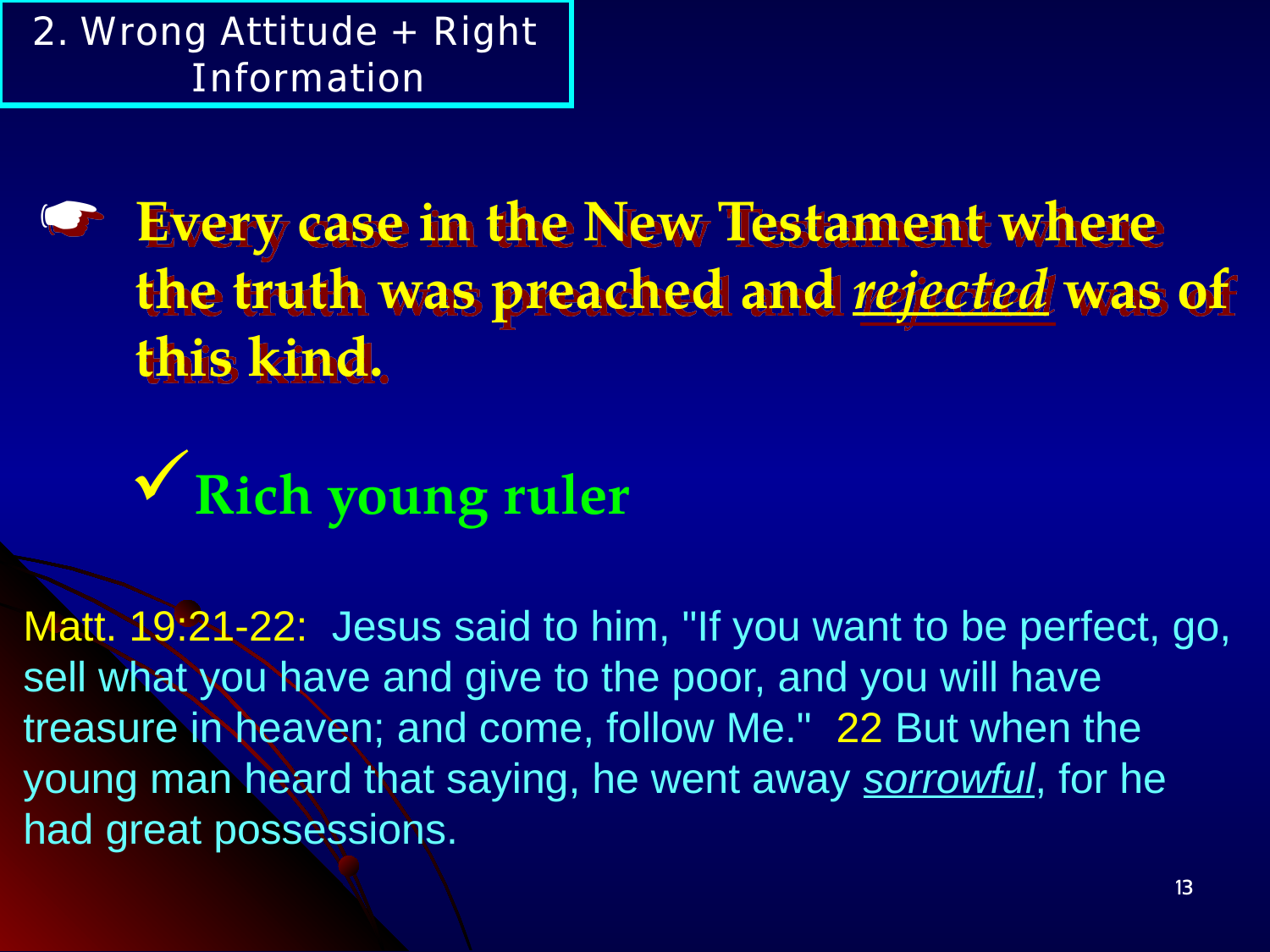

2. Wrong Attitude + Right Information
Every case in the New Testament where the truth was preached and rejected was of this kind.
Rich young ruler
Matt. 19:21-22:  Jesus said to him, "If you want to be perfect, go, sell what you have and give to the poor, and you will have treasure in heaven; and come, follow Me."  22 But when the young man heard that saying, he went away sorrowful, for he had great possessions.
13